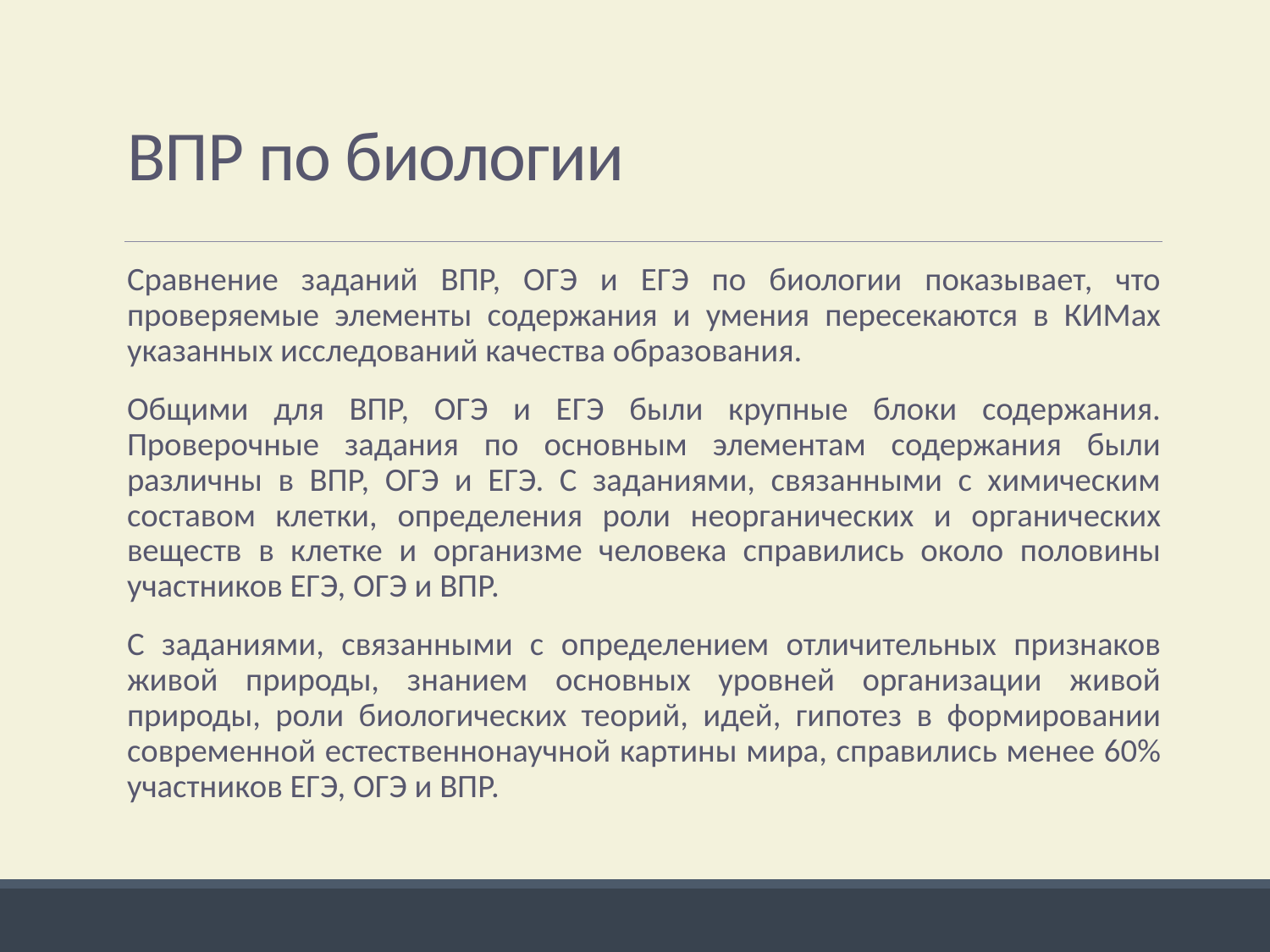

# ВПР по биологии
Сравнение заданий ВПР, ОГЭ и ЕГЭ по биологии показывает, что проверяемые элементы содержания и умения пересекаются в КИМах указанных исследований качества образования.
Общими для ВПР, ОГЭ и ЕГЭ были крупные блоки содержания. Проверочные задания по основным элементам содержания были различны в ВПР, ОГЭ и ЕГЭ. С заданиями, связанными с химическим составом клетки, определения роли неорганических и органических веществ в клетке и организме человека справились около половины участников ЕГЭ, ОГЭ и ВПР.
С заданиями, связанными с определением отличительных признаков живой природы, знанием основных уровней организации живой природы, роли биологических теорий, идей, гипотез в формировании современной естественнонаучной картины мира, справились менее 60% участников ЕГЭ, ОГЭ и ВПР.